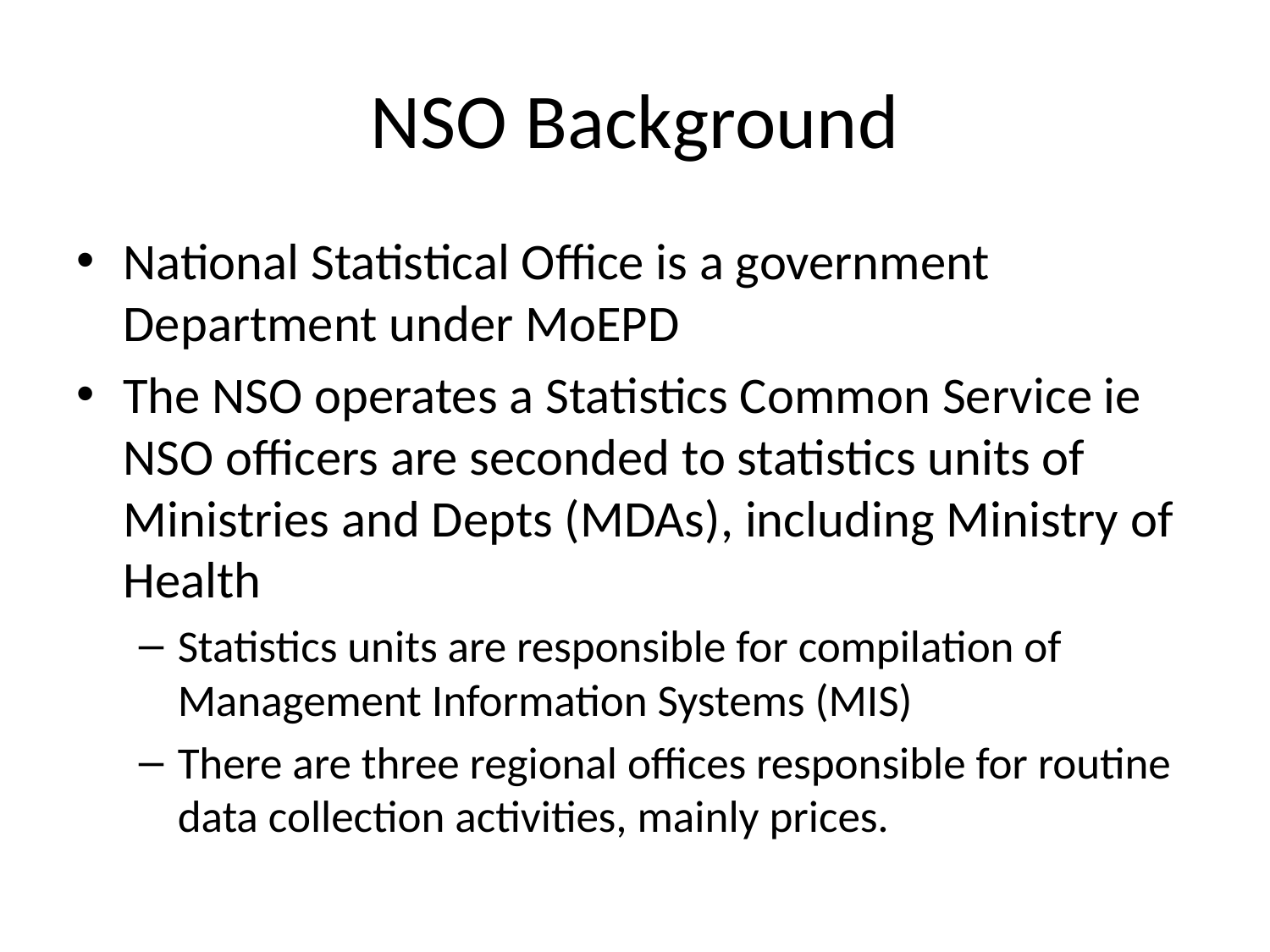

# NSO Background
National Statistical Office is a government Department under MoEPD
The NSO operates a Statistics Common Service ie NSO officers are seconded to statistics units of Ministries and Depts (MDAs), including Ministry of Health
Statistics units are responsible for compilation of Management Information Systems (MIS)
There are three regional offices responsible for routine data collection activities, mainly prices.